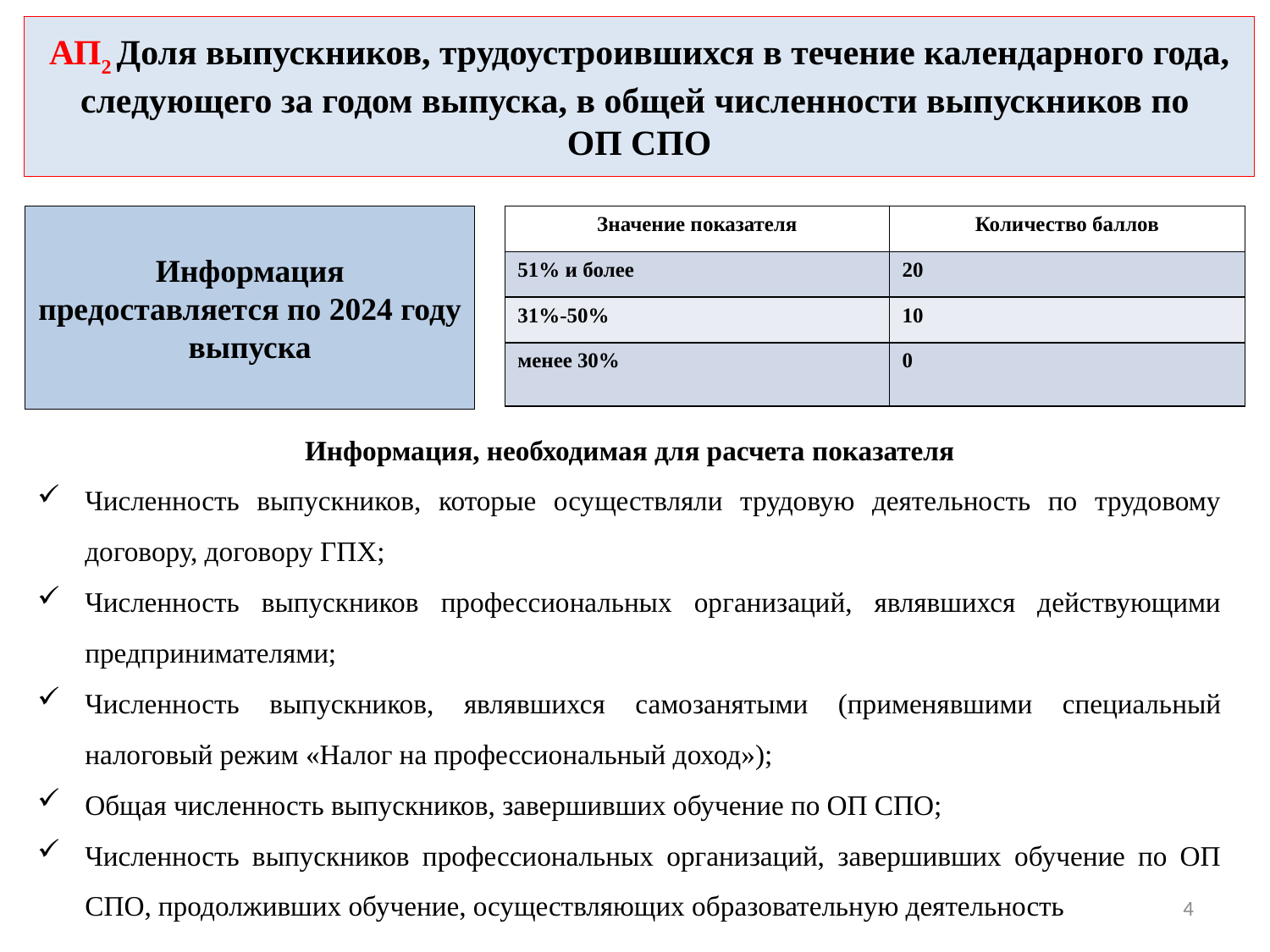

# АП2 Доля выпускников, трудоустроившихся в течение календарного года, следующего за годом выпуска, в общей численности выпускников по ОП СПО

Информация предоставляется по 2024 году выпуска

| Значение показателя | Количество баллов |
| --- | --- |
| 51% и более | 20 |
| 31%-50% | 10 |
| менее 30% | 0 |
Информация, необходимая для расчета показателя
Численность выпускников, которые осуществляли трудовую деятельность по трудовому договору, договору ГПХ;
Численность выпускников профессиональных организаций, являвшихся действующими предпринимателями;
Численность выпускников, являвшихся самозанятыми (применявшими специальный налоговый режим «Налог на профессиональный доход»);
Общая численность выпускников, завершивших обучение по ОП СПО;
Численность выпускников профессиональных организаций, завершивших обучение по ОП СПО, продолживших обучение, осуществляющих образовательную деятельность
4